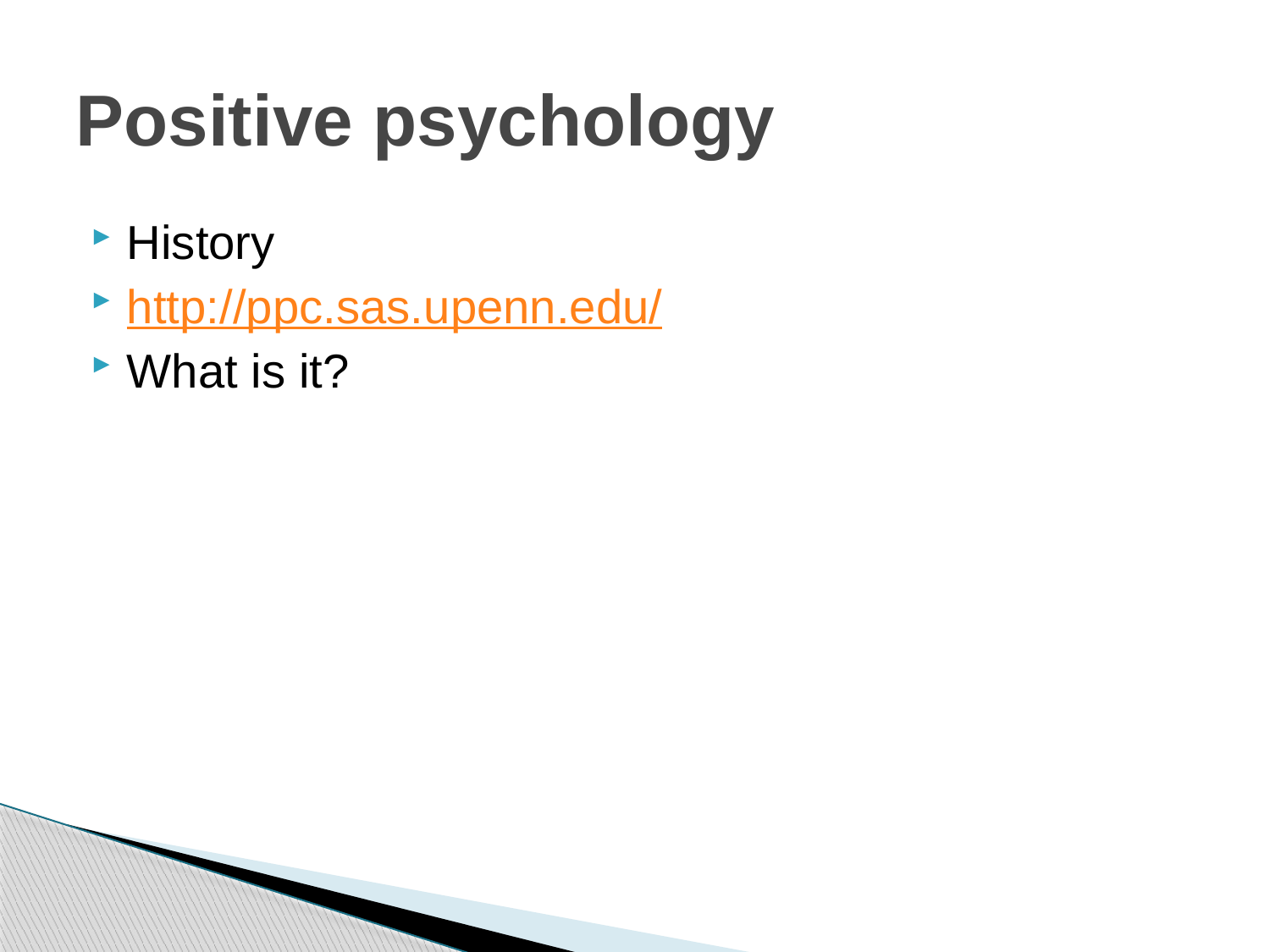

# Positive psychology
History
http://ppc.sas.upenn.edu/
What is it?